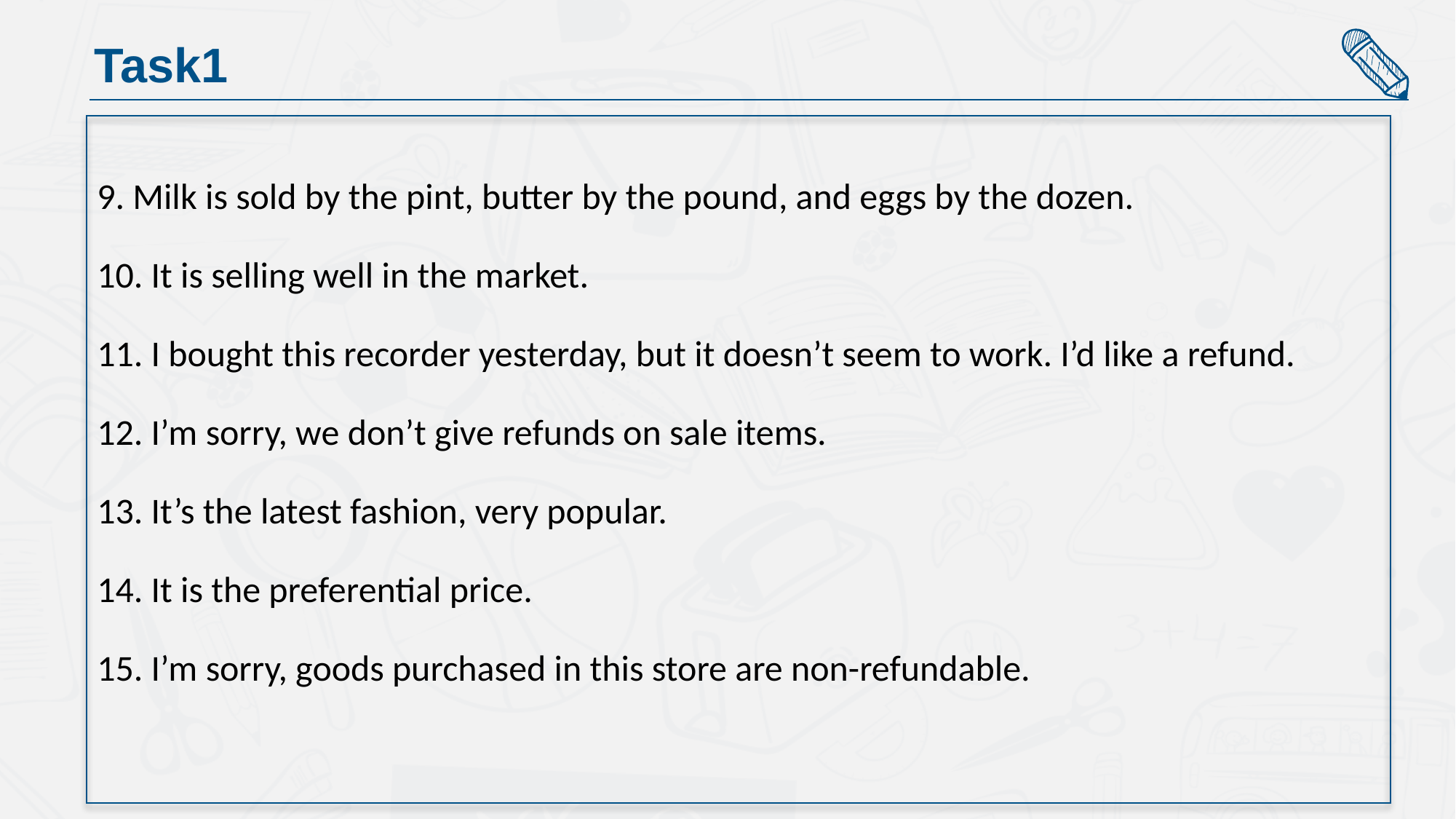

Task1

9. Milk is sold by the pint, butter by the pound, and eggs by the dozen.
10. It is selling well in the market.
11. I bought this recorder yesterday, but it doesn’t seem to work. I’d like a refund.
12. I’m sorry, we don’t give refunds on sale items.
13. It’s the latest fashion, very popular.
14. It is the preferential price.
15. I’m sorry, goods purchased in this store are non-refundable.